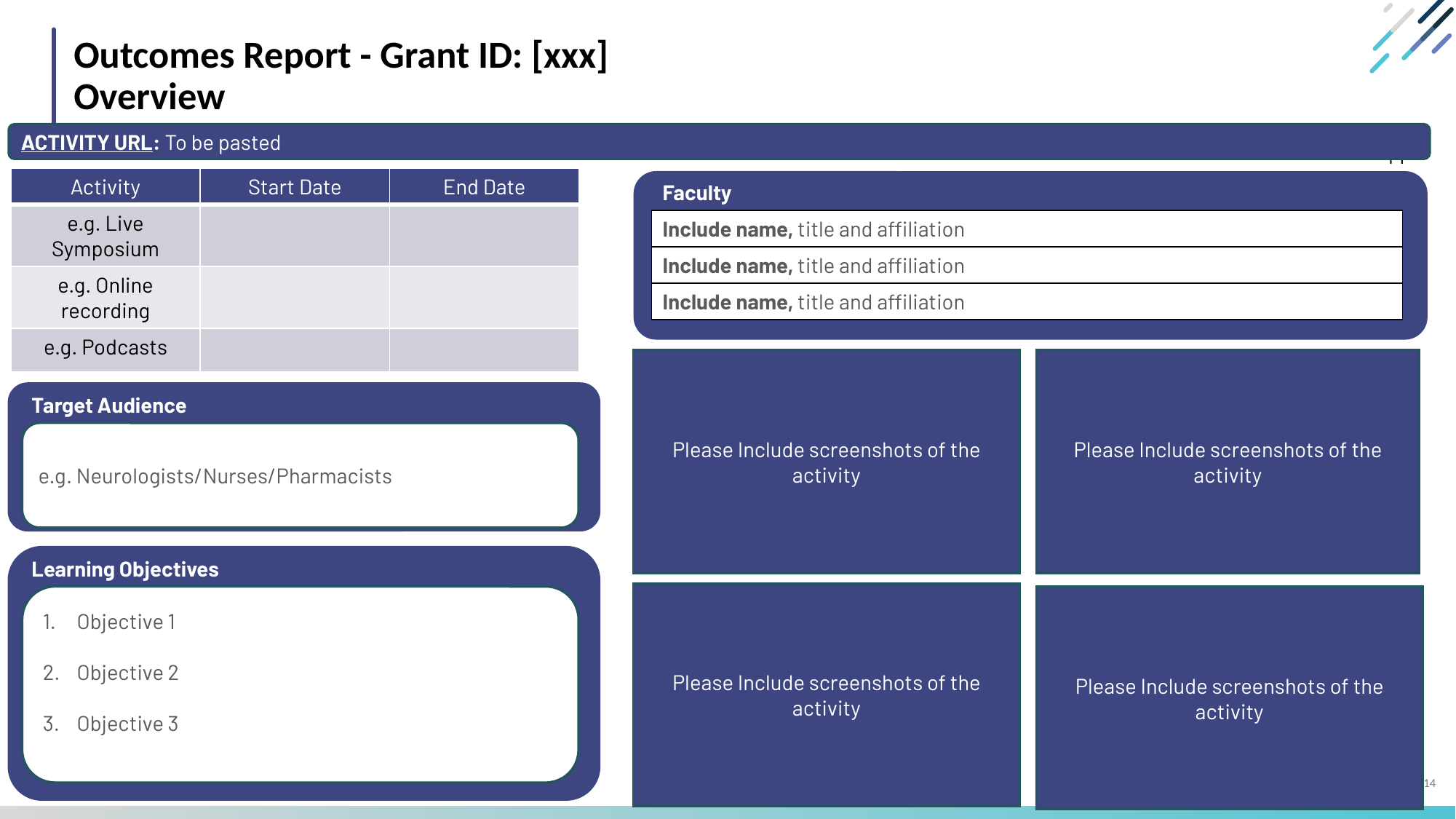

# Outcomes Report - Grant ID: [xxx] Overview
ACTIVITY URL: To be pasted
14
| Activity | Start Date | End Date |
| --- | --- | --- |
| e.g. Live Symposium |  |  |
| e.g. Online recording |  |  |
| e.g. Podcasts |  |  |

| Faculty |
| --- |
| Include name, title and affiliation |
| Include name, title and affiliation |
| Include name, title and affiliation |
Please Include screenshots of the activity
Please Include screenshots of the activity

Target Audience
e.g. Neurologists/Nurses/Pharmacists

Learning Objectives
Please Include screenshots of the activity
Objective 1

Objective 2

Objective 3

Please Include screenshots of the activity